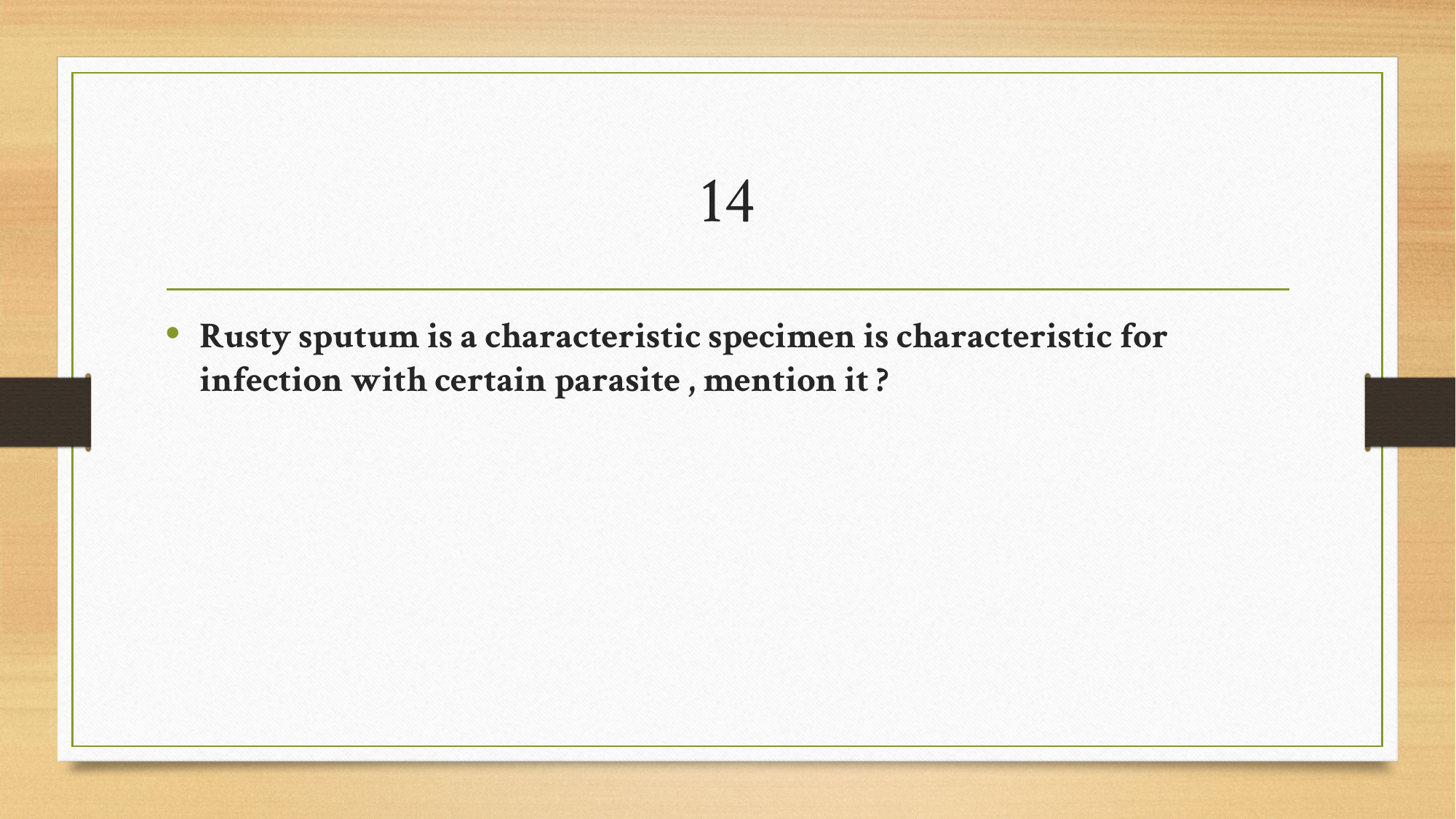

# 14
Rusty sputum is a characteristic specimen is characteristic for infection with certain parasite , mention it ?